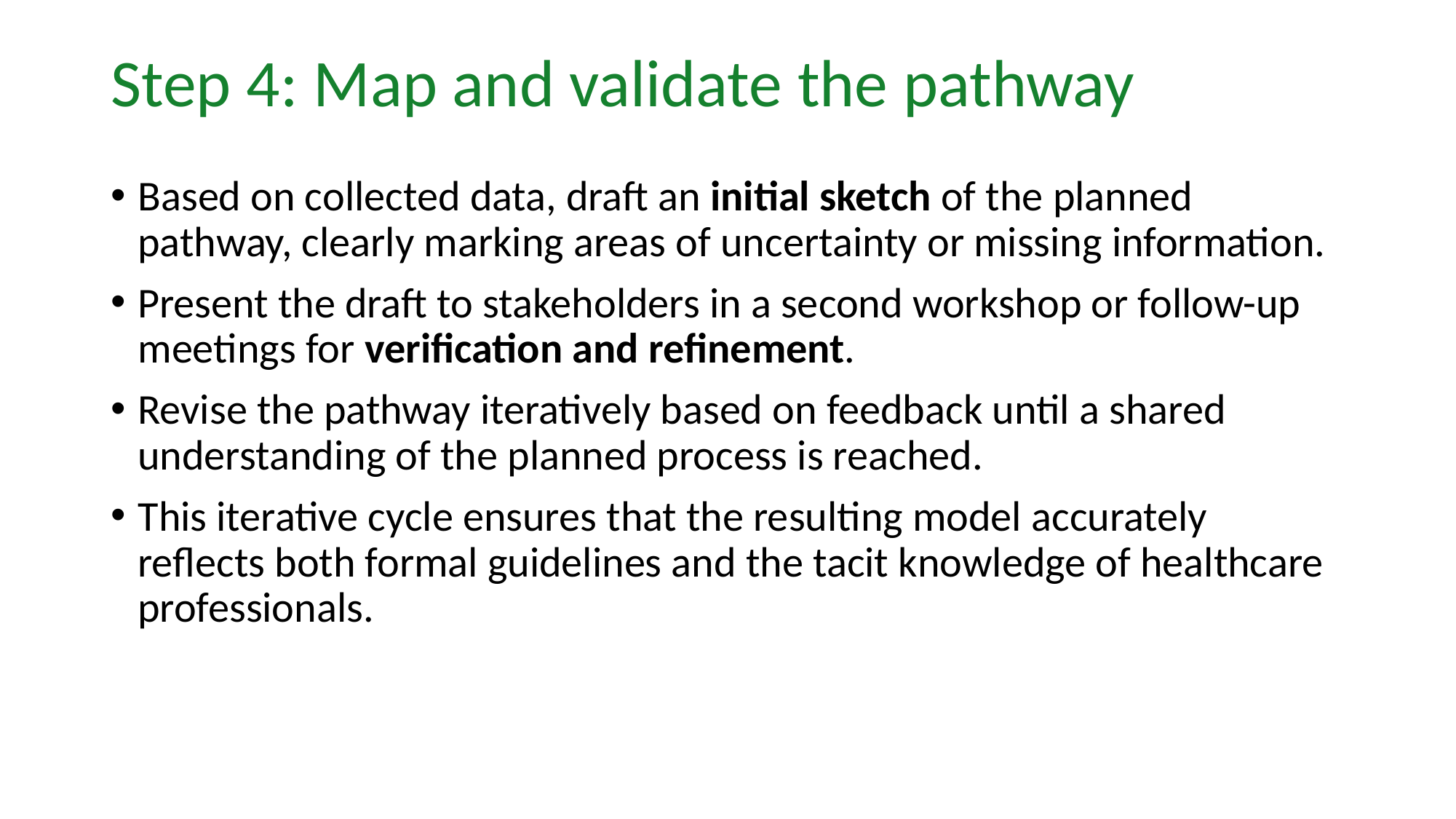

Step 4: Map and validate the pathway
Based on collected data, draft an initial sketch of the planned pathway, clearly marking areas of uncertainty or missing information.
Present the draft to stakeholders in a second workshop or follow-up meetings for verification and refinement.
Revise the pathway iteratively based on feedback until a shared understanding of the planned process is reached.
This iterative cycle ensures that the resulting model accurately reflects both formal guidelines and the tacit knowledge of healthcare professionals.